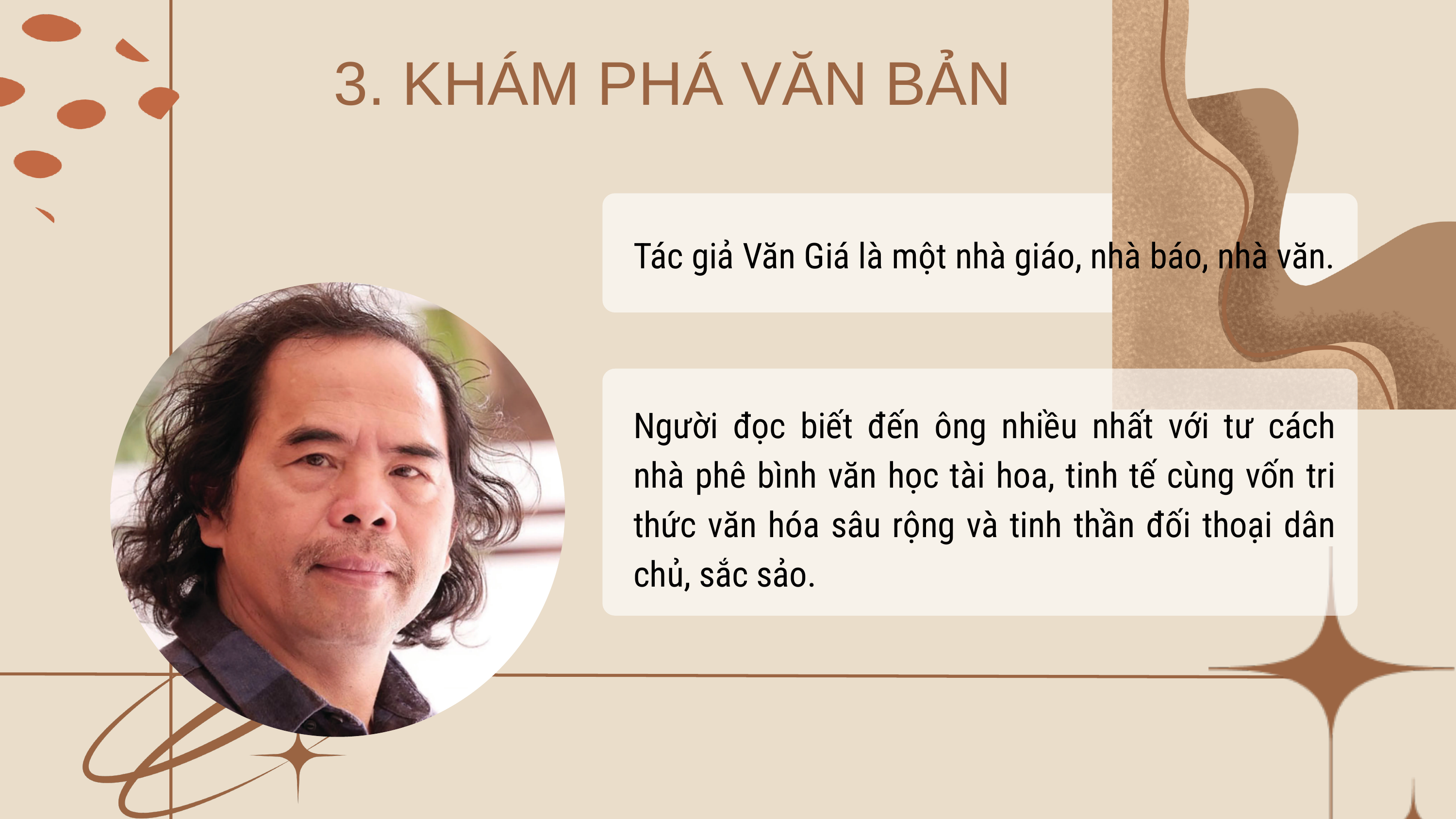

3. KHÁM PHÁ VĂN BẢN

Tác giả Văn Giá là một nhà giáo, nhà báo, nhà văn.

Người đọc biết đến ông nhiều nhất với tư cách nhà phê bình văn học tài hoa, tinh tế cùng vốn tri thức văn hóa sâu rộng và tinh thần đối thoại dân chủ, sắc sảo.